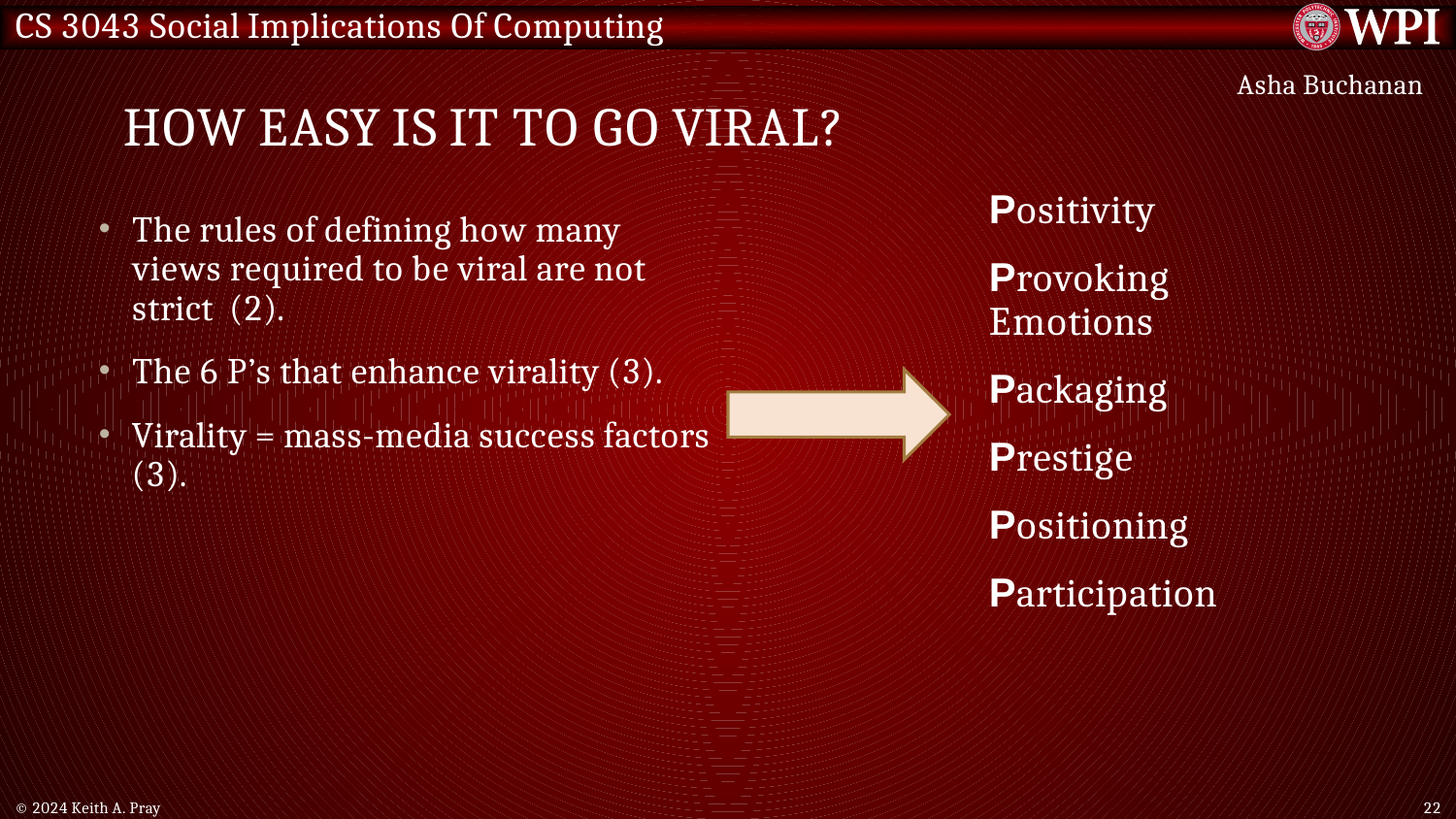

# How easy is it to go viral?
Asha Buchanan
Positivity
Provoking Emotions
Packaging
Prestige
Positioning
Participation
The rules of defining how many views required to be viral are not strict  (2).
The 6 P’s that enhance virality (3).
Virality = mass-media success factors (3).

© 2024 Keith A. Pray
22